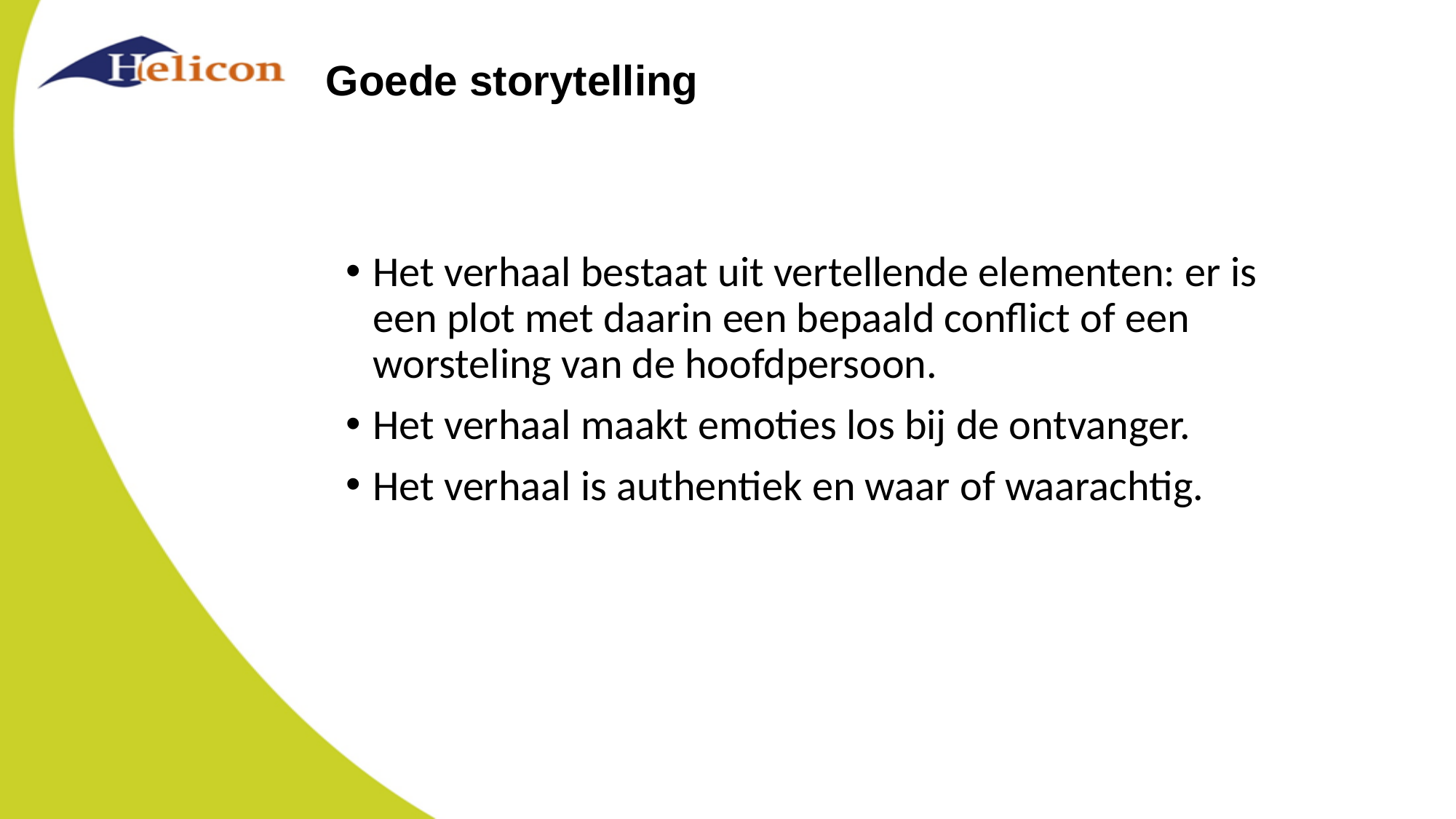

# Goede storytelling
Het verhaal bestaat uit vertellende elementen: er is een plot met daarin een bepaald conflict of een worsteling van de hoofdpersoon.
Het verhaal maakt emoties los bij de ontvanger.
Het verhaal is authentiek en waar of waarachtig.